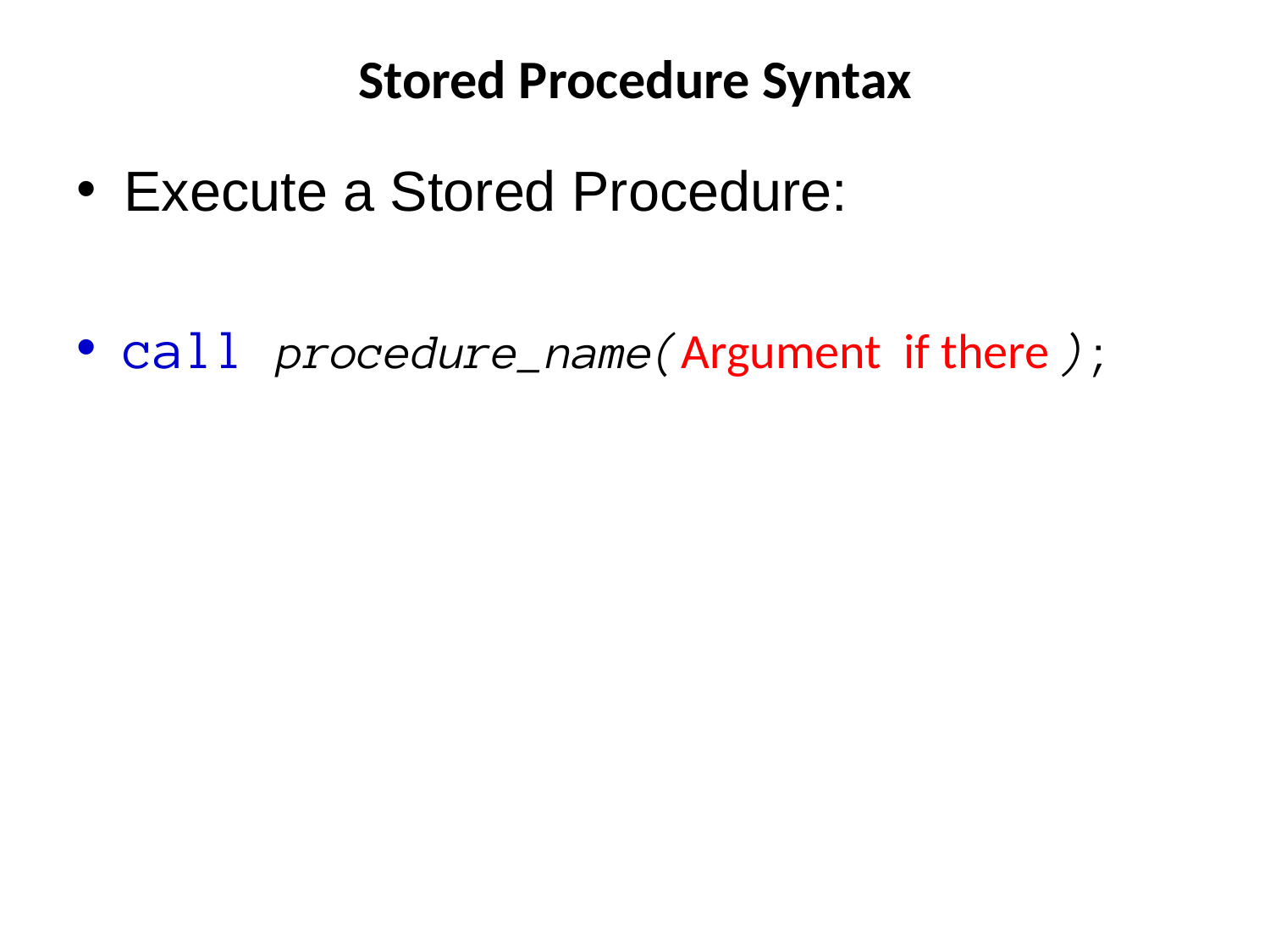

# Stored Procedure Syntax
Execute a Stored Procedure:

call procedure_name(Argument  if there );